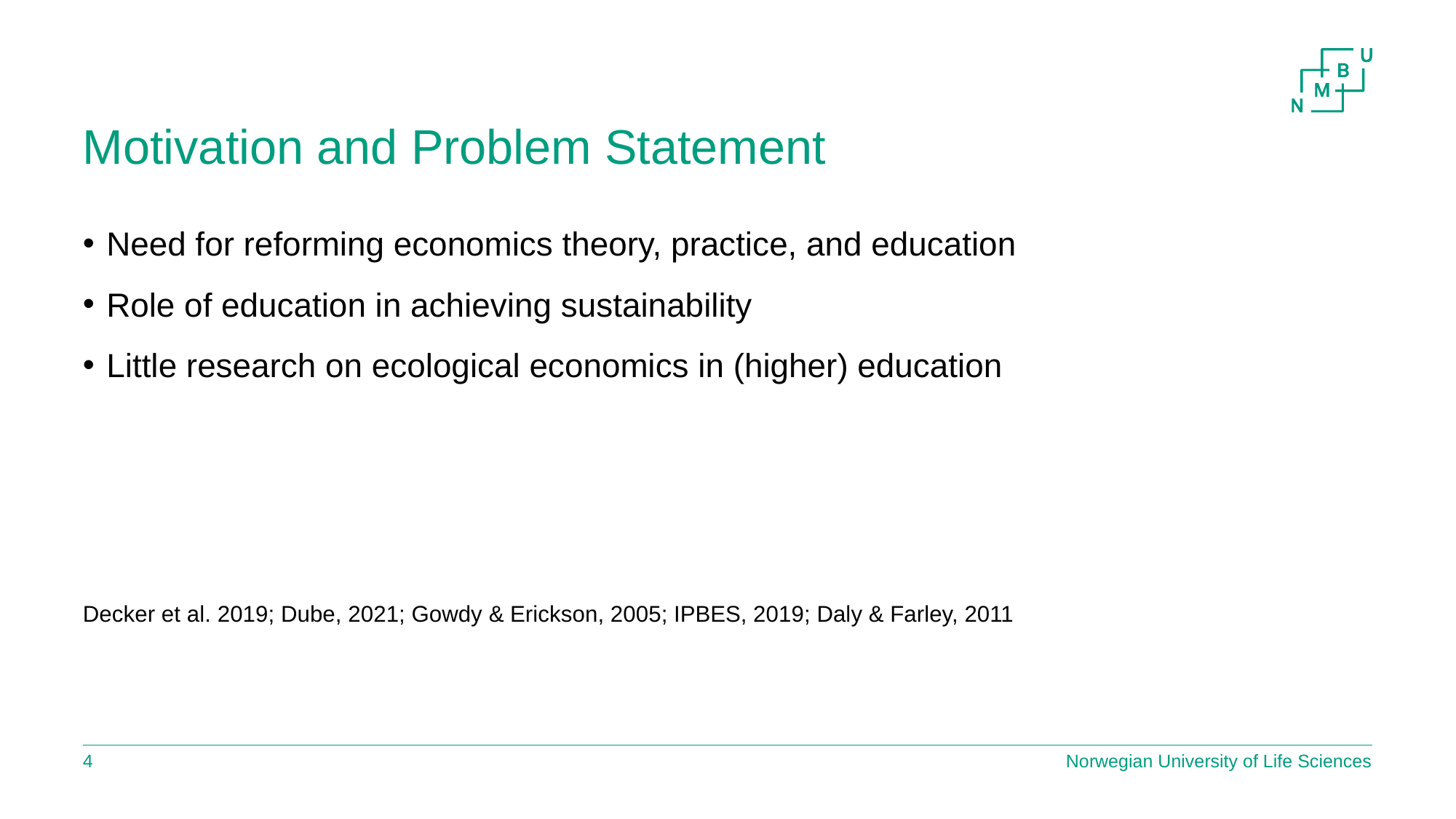

# Motivation and Problem Statement
Need for reforming economics theory, practice, and education
Role of education in achieving sustainability
Little research on ecological economics in (higher) education

Decker et al. 2019; Dube, 2021; Gowdy & Erickson, 2005; IPBES, 2019; Daly & Farley, 2011
4
Norwegian University of Life Sciences